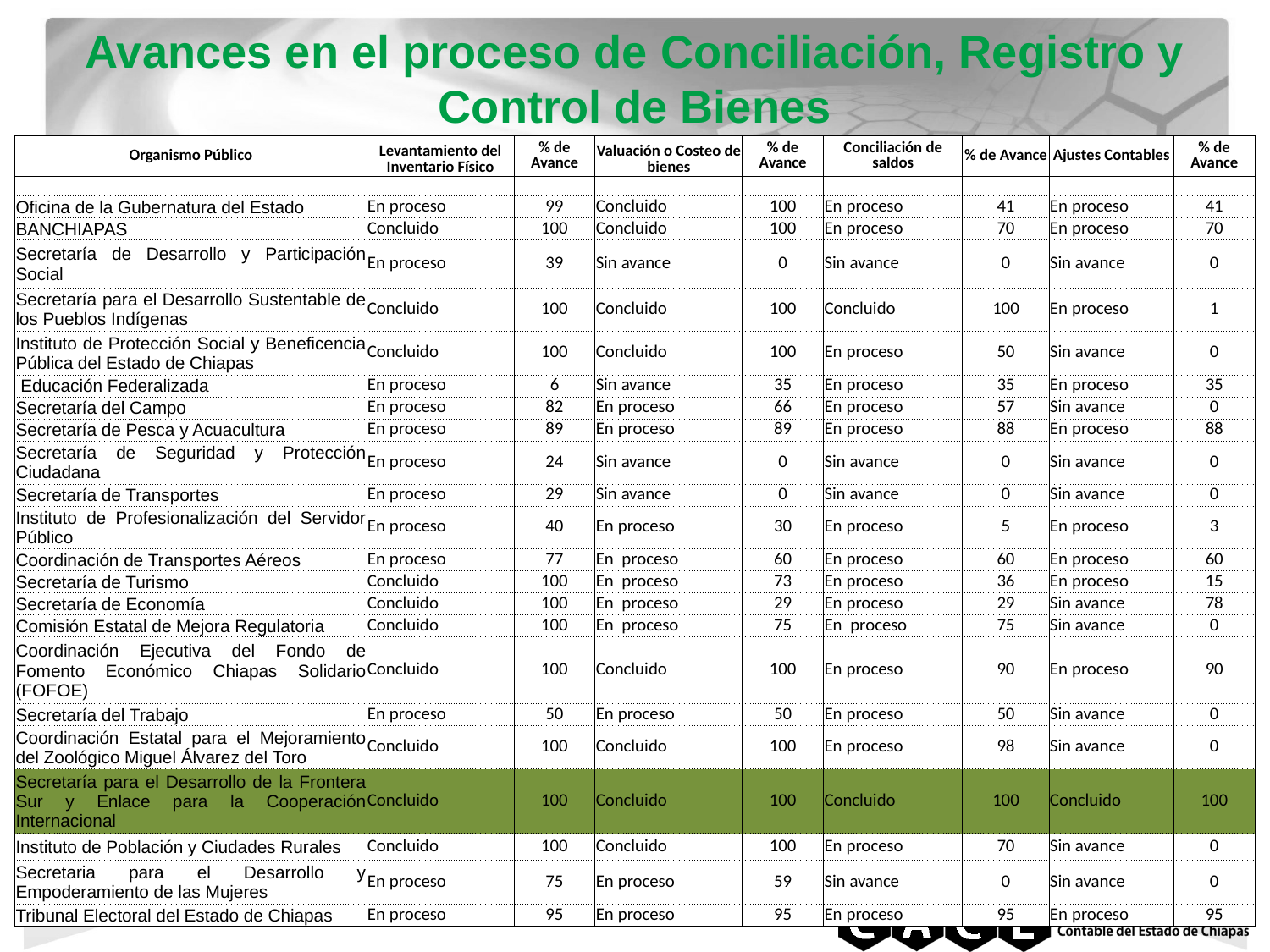

Avances en el proceso de Conciliación, Registro y Control de Bienes
| Organismo Público | Levantamiento del Inventario Físico | % de Avance | Valuación o Costeo de bienes | % de Avance | Conciliación de saldos | % de Avance | Ajustes Contables | % de Avance |
| --- | --- | --- | --- | --- | --- | --- | --- | --- |
|  |  |  |  |  |  |  |  |  |
| Oficina de la Gubernatura del Estado | En proceso | 99 | Concluido | 100 | En proceso | 41 | En proceso | 41 |
| BANCHIAPAS | Concluido | 100 | Concluido | 100 | En proceso | 70 | En proceso | 70 |
| Secretaría de Desarrollo y Participación Social | En proceso | 39 | Sin avance | 0 | Sin avance | 0 | Sin avance | 0 |
| Secretaría para el Desarrollo Sustentable de los Pueblos Indígenas | Concluido | 100 | Concluido | 100 | Concluido | 100 | En proceso | 1 |
| Instituto de Protección Social y Beneficencia Pública del Estado de Chiapas | Concluido | 100 | Concluido | 100 | En proceso | 50 | Sin avance | 0 |
| Educación Federalizada | En proceso | 6 | Sin avance | 35 | En proceso | 35 | En proceso | 35 |
| Secretaría del Campo | En proceso | 82 | En proceso | 66 | En proceso | 57 | Sin avance | 0 |
| Secretaría de Pesca y Acuacultura | En proceso | 89 | En proceso | 89 | En proceso | 88 | En proceso | 88 |
| Secretaría de Seguridad y Protección Ciudadana | En proceso | 24 | Sin avance | 0 | Sin avance | 0 | Sin avance | 0 |
| Secretaría de Transportes | En proceso | 29 | Sin avance | 0 | Sin avance | 0 | Sin avance | 0 |
| Instituto de Profesionalización del Servidor Público | En proceso | 40 | En proceso | 30 | En proceso | 5 | En proceso | 3 |
| Coordinación de Transportes Aéreos | En proceso | 77 | En proceso | 60 | En proceso | 60 | En proceso | 60 |
| Secretaría de Turismo | Concluido | 100 | En proceso | 73 | En proceso | 36 | En proceso | 15 |
| Secretaría de Economía | Concluido | 100 | En proceso | 29 | En proceso | 29 | Sin avance | 78 |
| Comisión Estatal de Mejora Regulatoria | Concluido | 100 | En proceso | 75 | En proceso | 75 | Sin avance | 0 |
| Coordinación Ejecutiva del Fondo de Fomento Económico Chiapas Solidario (FOFOE) | Concluido | 100 | Concluido | 100 | En proceso | 90 | En proceso | 90 |
| Secretaría del Trabajo | En proceso | 50 | En proceso | 50 | En proceso | 50 | Sin avance | 0 |
| Coordinación Estatal para el Mejoramiento del Zoológico Miguel Álvarez del Toro | Concluido | 100 | Concluido | 100 | En proceso | 98 | Sin avance | 0 |
| Secretaría para el Desarrollo de la Frontera Sur y Enlace para la Cooperación Internacional | Concluido | 100 | Concluido | 100 | Concluido | 100 | Concluido | 100 |
| Instituto de Población y Ciudades Rurales | Concluido | 100 | Concluido | 100 | En proceso | 70 | Sin avance | 0 |
| Secretaria para el Desarrollo y Empoderamiento de las Mujeres | En proceso | 75 | En proceso | 59 | Sin avance | 0 | Sin avance | 0 |
| Tribunal Electoral del Estado de Chiapas | En proceso | 95 | En proceso | 95 | En proceso | 95 | En proceso | 95 |